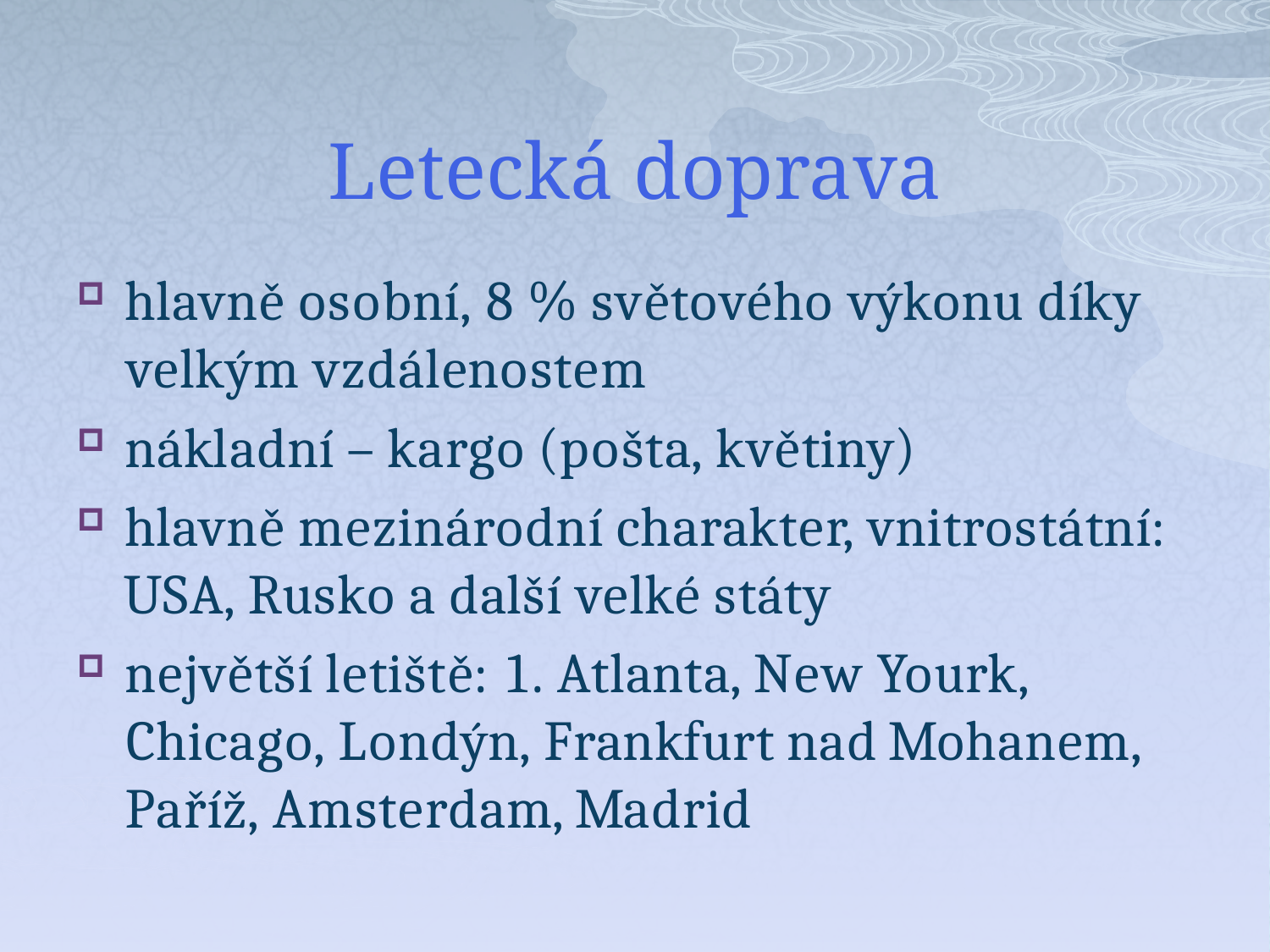

# Letecká doprava
hlavně osobní, 8 % světového výkonu díky velkým vzdálenostem
nákladní – kargo (pošta, květiny)
hlavně mezinárodní charakter, vnitrostátní: USA, Rusko a další velké státy
největší letiště: 1. Atlanta, New Yourk, Chicago, Londýn, Frankfurt nad Mohanem, Paříž, Amsterdam, Madrid